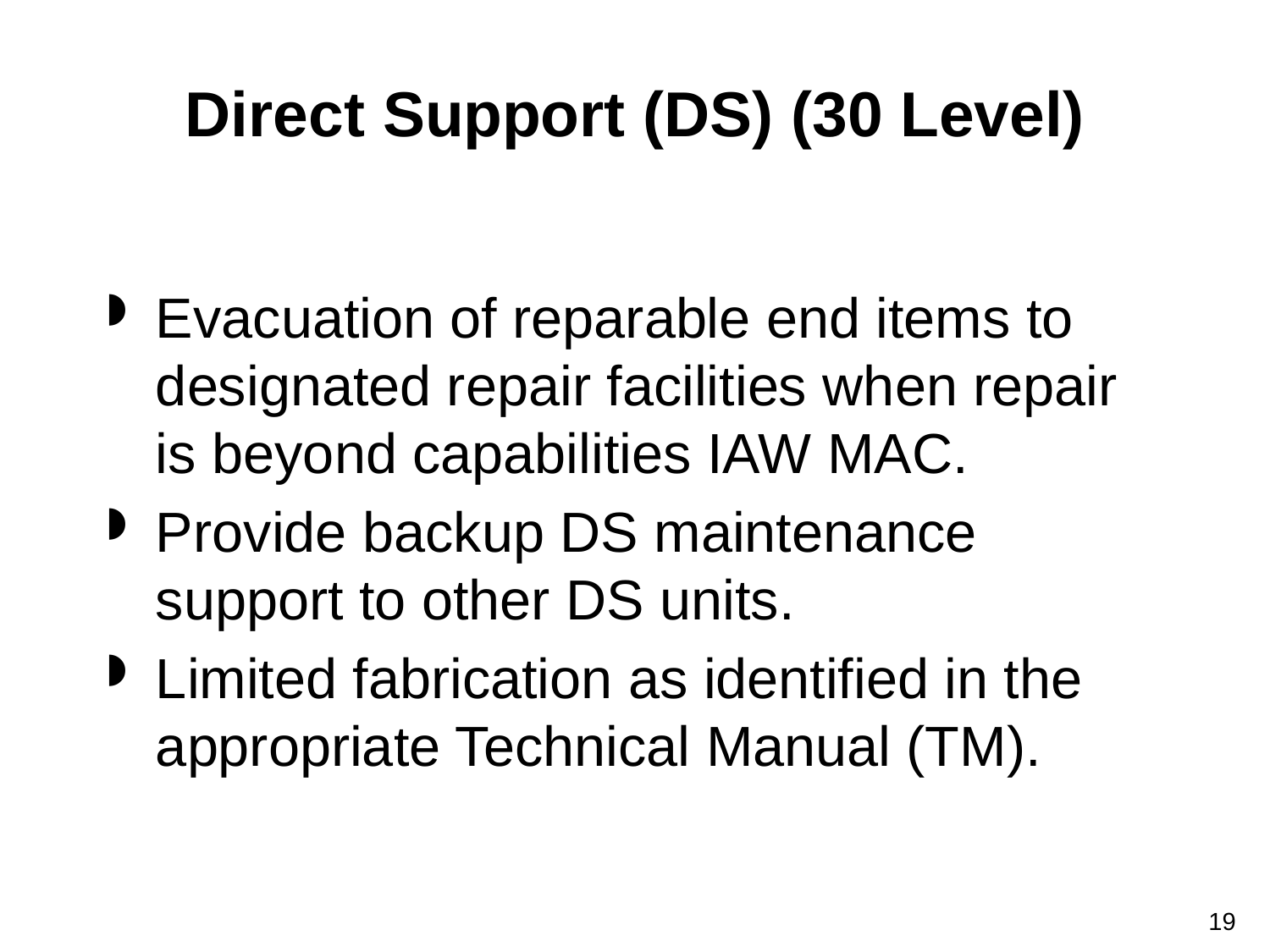

# Direct Support (DS) (30 Level)
Evacuation of reparable end items to designated repair facilities when repair is beyond capabilities IAW MAC.
Provide backup DS maintenance support to other DS units.
Limited fabrication as identified in the appropriate Technical Manual (TM).

19